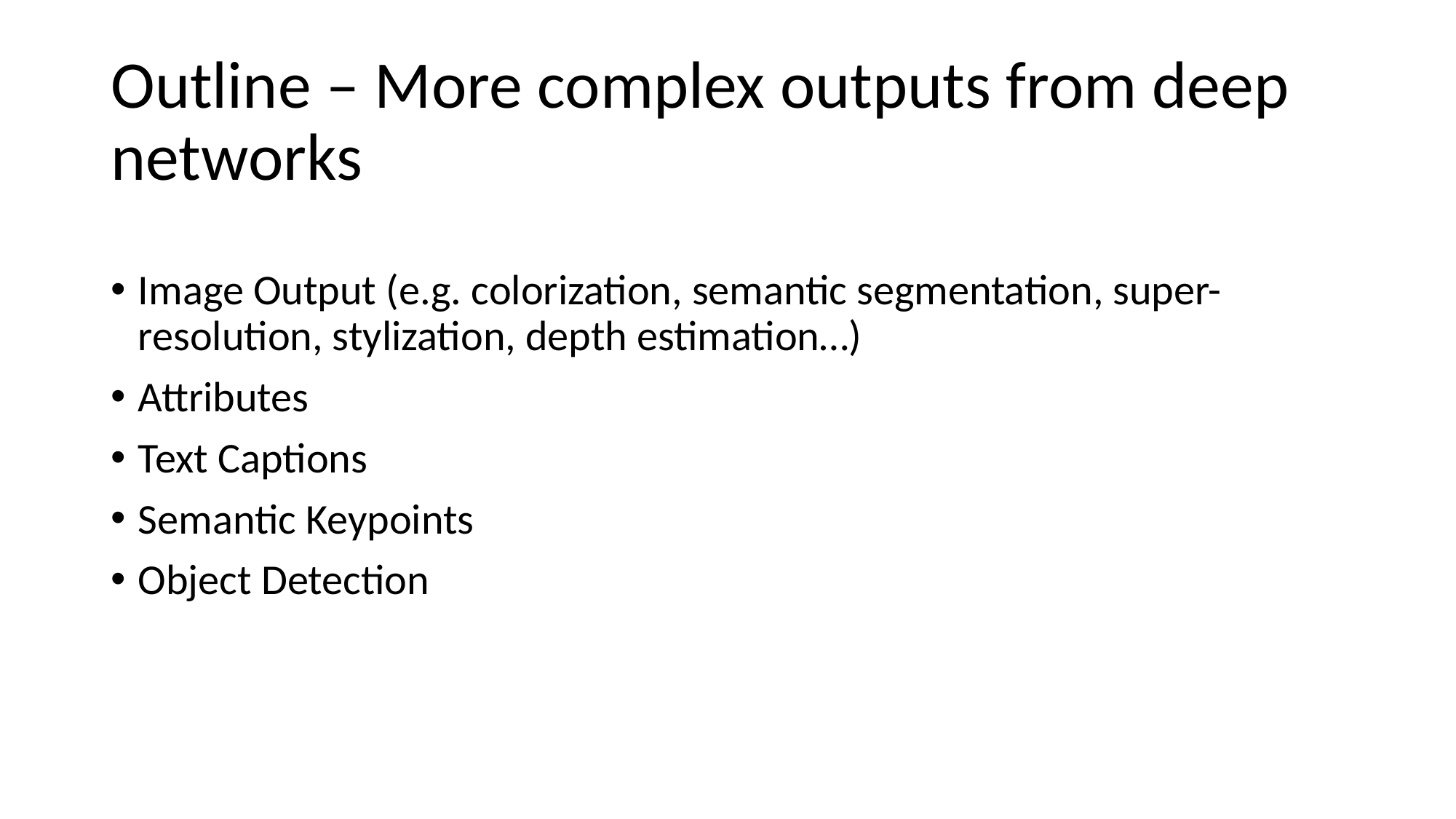

# Outline – More complex outputs from deep networks
Image Output (e.g. colorization, semantic segmentation, super-resolution, stylization, depth estimation…)
Attributes
Text Captions
Semantic Keypoints
Object Detection